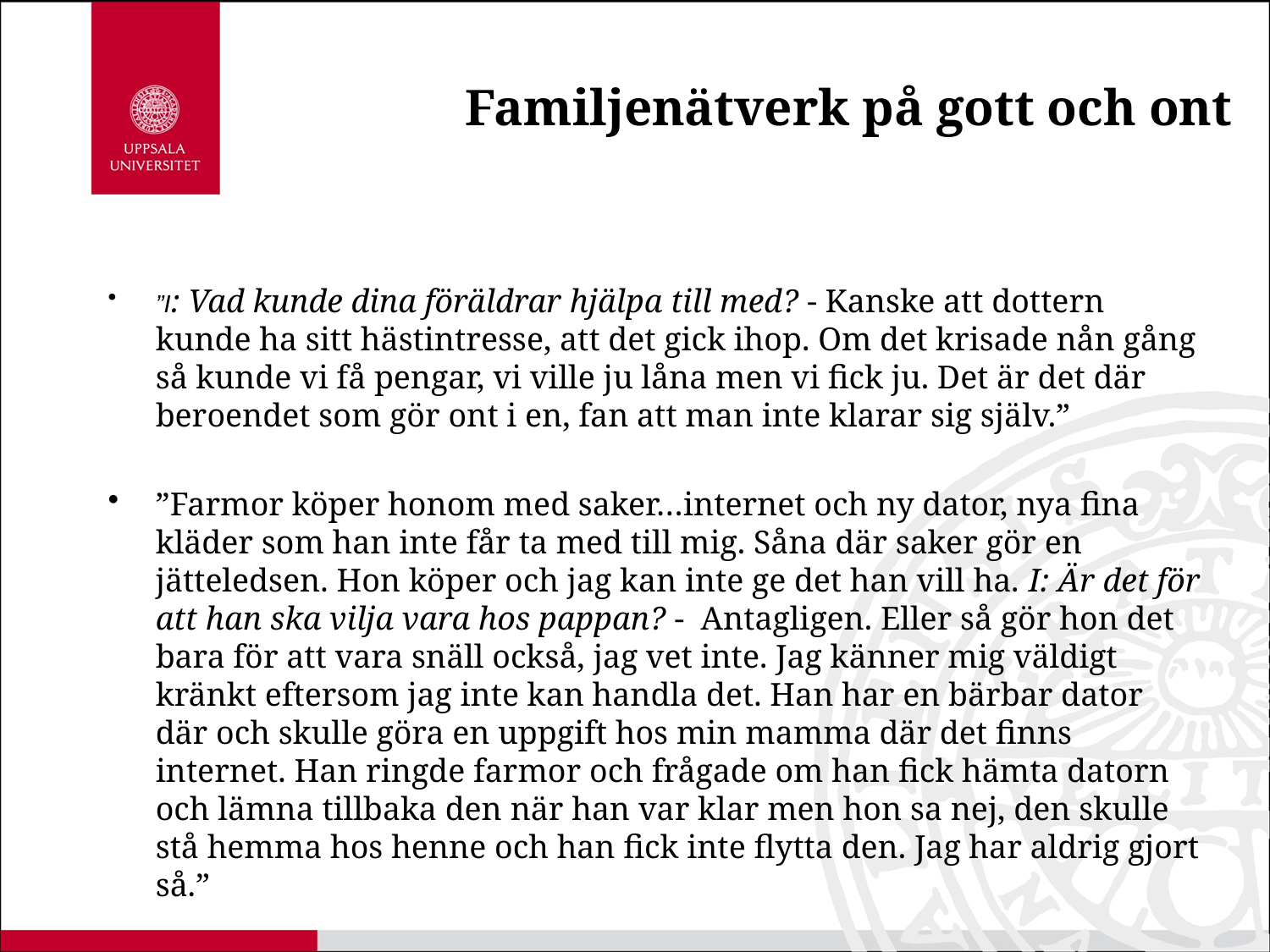

# Familjenätverk på gott och ont
”I: Vad kunde dina föräldrar hjälpa till med? - Kanske att dottern kunde ha sitt hästintresse, att det gick ihop. Om det krisade nån gång så kunde vi få pengar, vi ville ju låna men vi fick ju. Det är det där beroendet som gör ont i en, fan att man inte klarar sig själv.”

”Farmor köper honom med saker…internet och ny dator, nya fina kläder som han inte får ta med till mig. Såna där saker gör en jätteledsen. Hon köper och jag kan inte ge det han vill ha. I: Är det för att han ska vilja vara hos pappan? -  Antagligen. Eller så gör hon det bara för att vara snäll också, jag vet inte. Jag känner mig väldigt kränkt eftersom jag inte kan handla det. Han har en bärbar dator där och skulle göra en uppgift hos min mamma där det finns internet. Han ringde farmor och frågade om han fick hämta datorn och lämna tillbaka den när han var klar men hon sa nej, den skulle stå hemma hos henne och han fick inte flytta den. Jag har aldrig gjort så.”